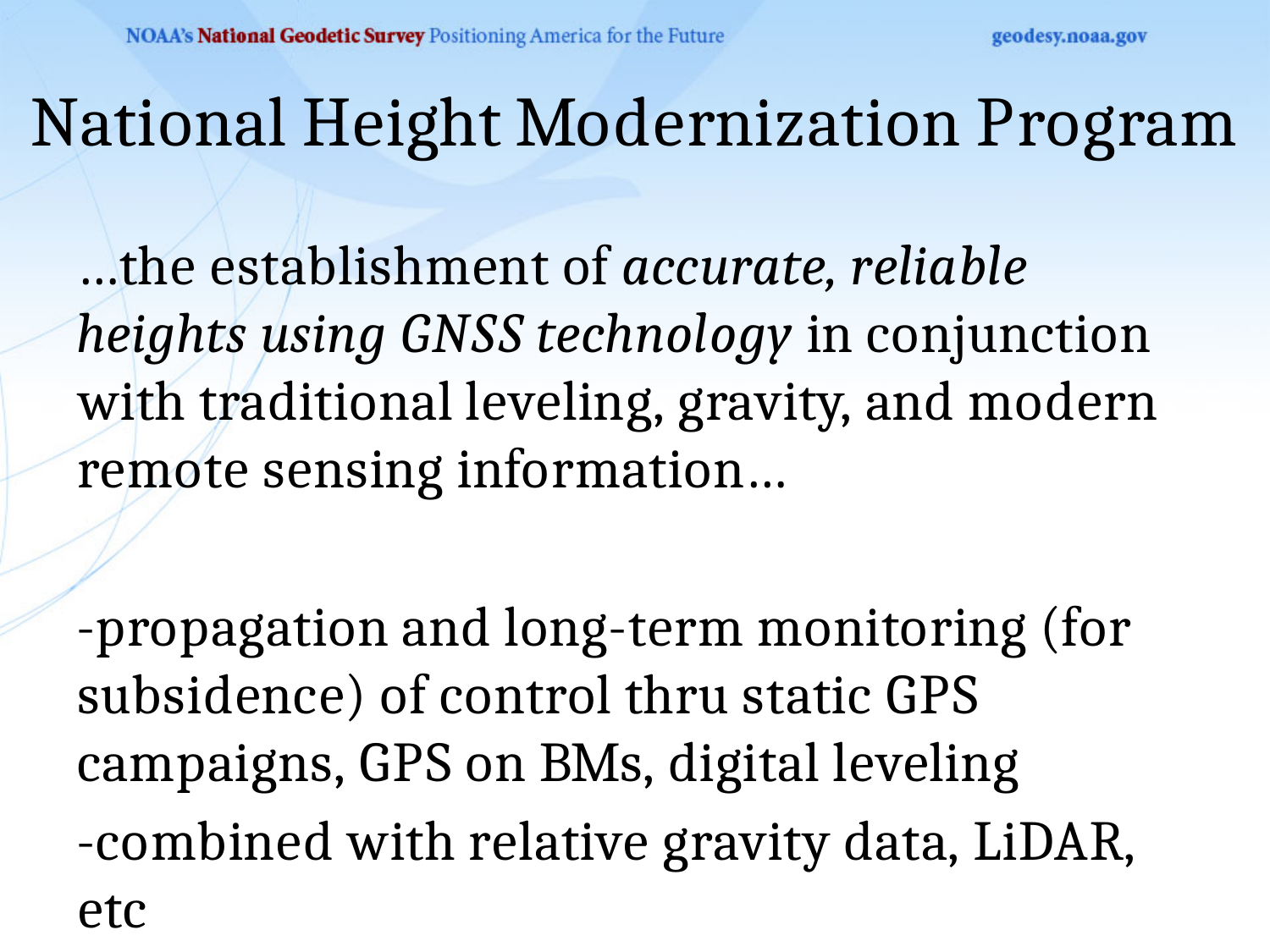

# National Height Modernization Program
…the establishment of accurate, reliable heights using GNSS technology in conjunction with traditional leveling, gravity, and modern remote sensing information…

-propagation and long-term monitoring (for subsidence) of control thru static GPS campaigns, GPS on BMs, digital leveling
-combined with relative gravity data, LiDAR, etc